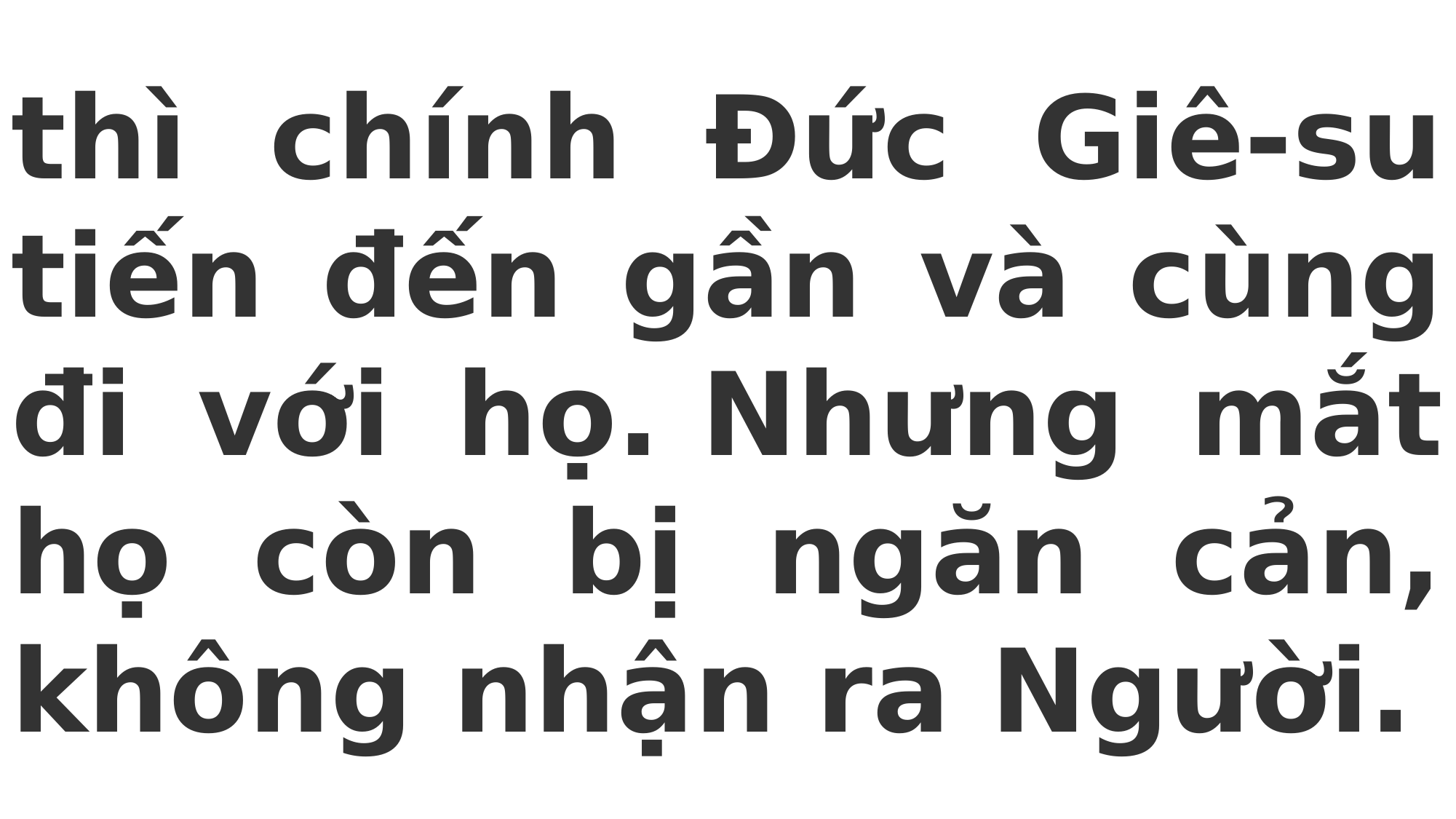

# thì chính Đức Giê-su tiến đến gần và cùng đi với họ. Nhưng mắt họ còn bị ngăn cản, không nhận ra Người.